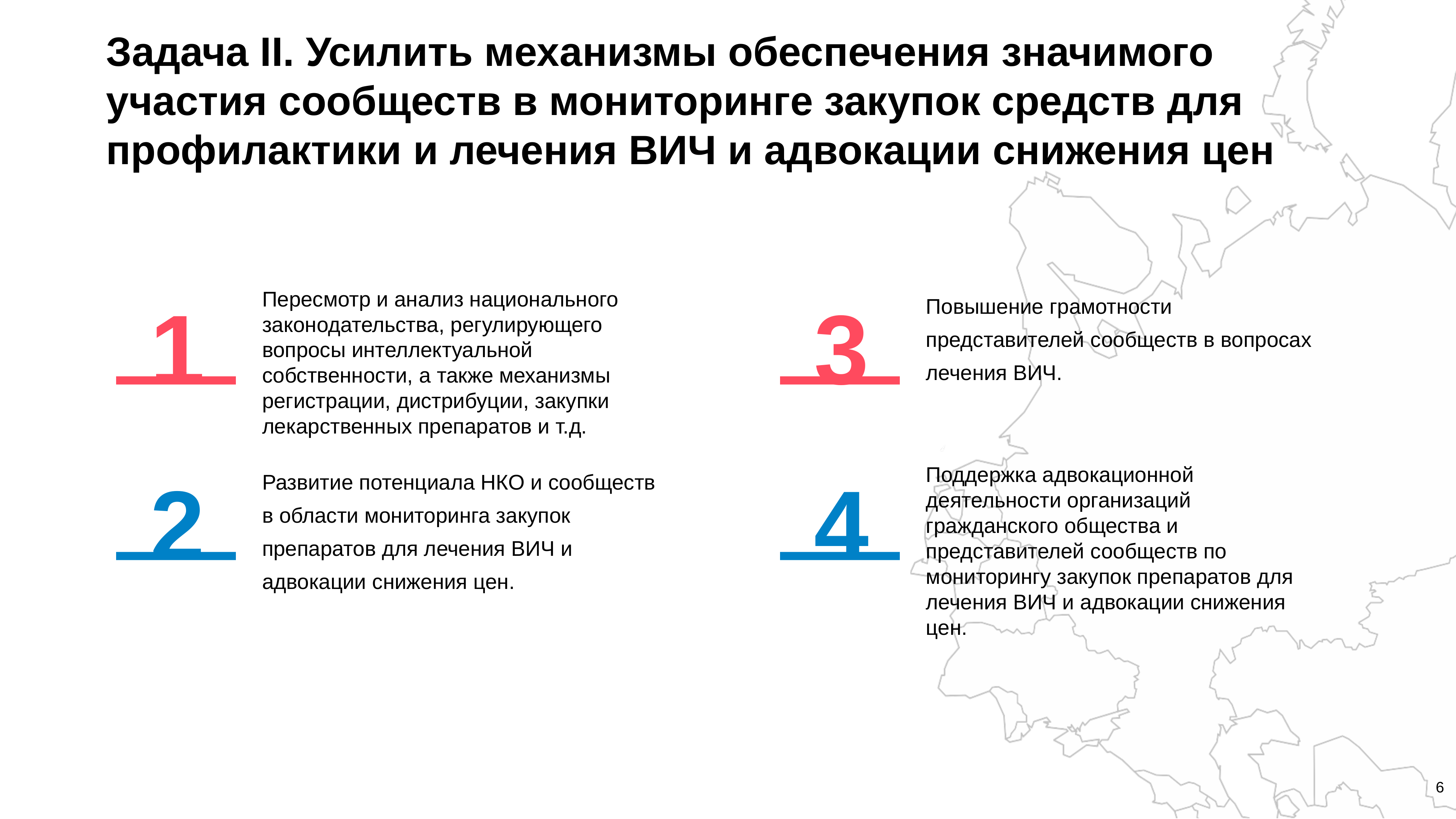

# Задача II. Усилить механизмы обеспечения значимого участия сообществ в мониторинге закупок средств для профилактики и лечения ВИЧ и адвокации снижения цен
1

3

Пересмотр и анализ национального законодательства, регулирующего вопросы интеллектуальной собственности, а также механизмы регистрации, дистрибуции, закупки лекарственных препаратов и т.д.
Повышение грамотности представителей сообществ в вопросах лечения ВИЧ.
2

4

Развитие потенциала НКО и сообществ в области мониторинга закупок препаратов для лечения ВИЧ и адвокации снижения цен.
Поддержка адвокационной деятельности организаций гражданского общества и представителей сообществ по мониторингу закупок препаратов для лечения ВИЧ и адвокации снижения цен.
6